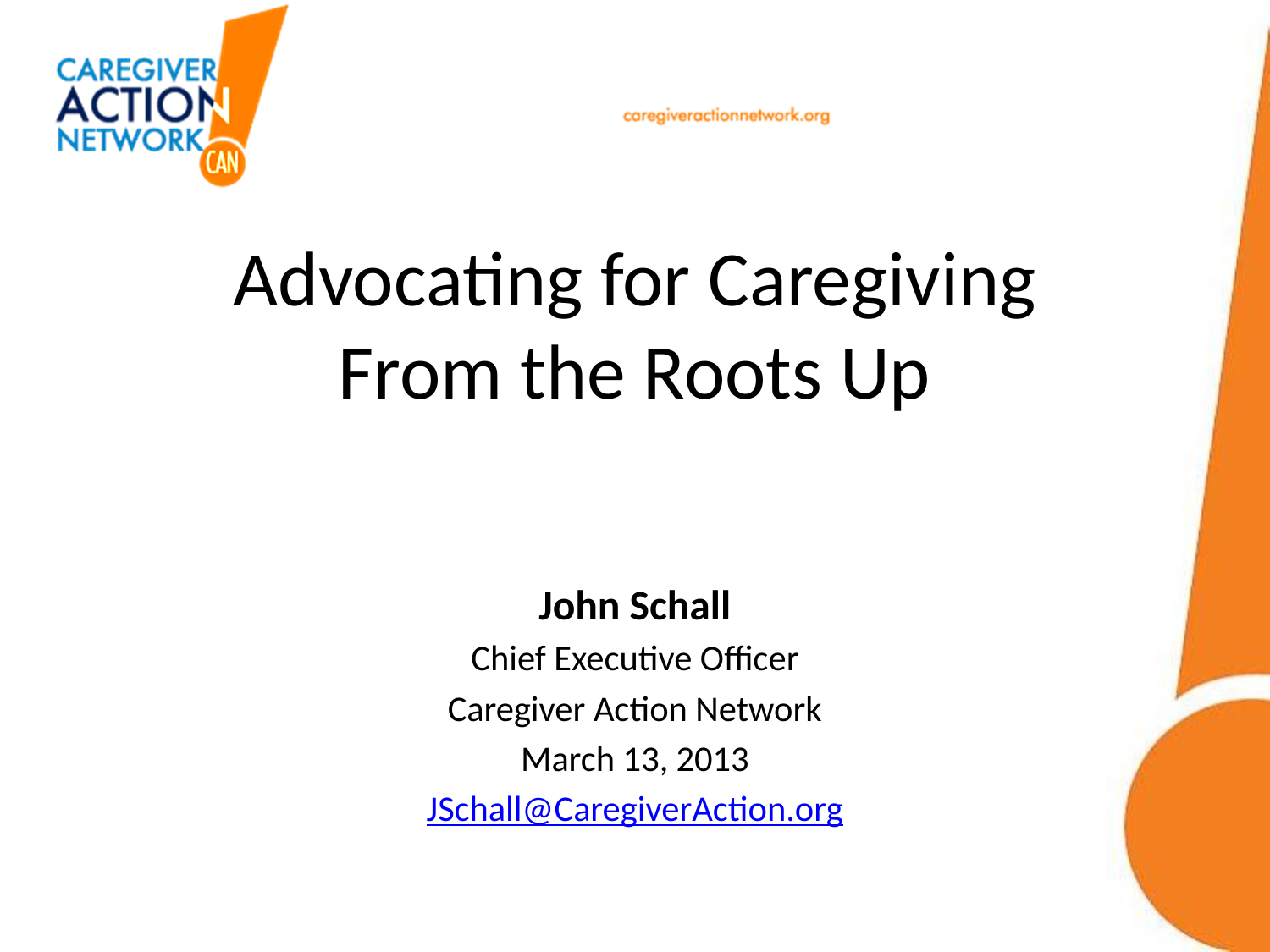

# Advocating for Caregiving From the Roots Up
John Schall
Chief Executive Officer
Caregiver Action Network
March 13, 2013
JSchall@CaregiverAction.org